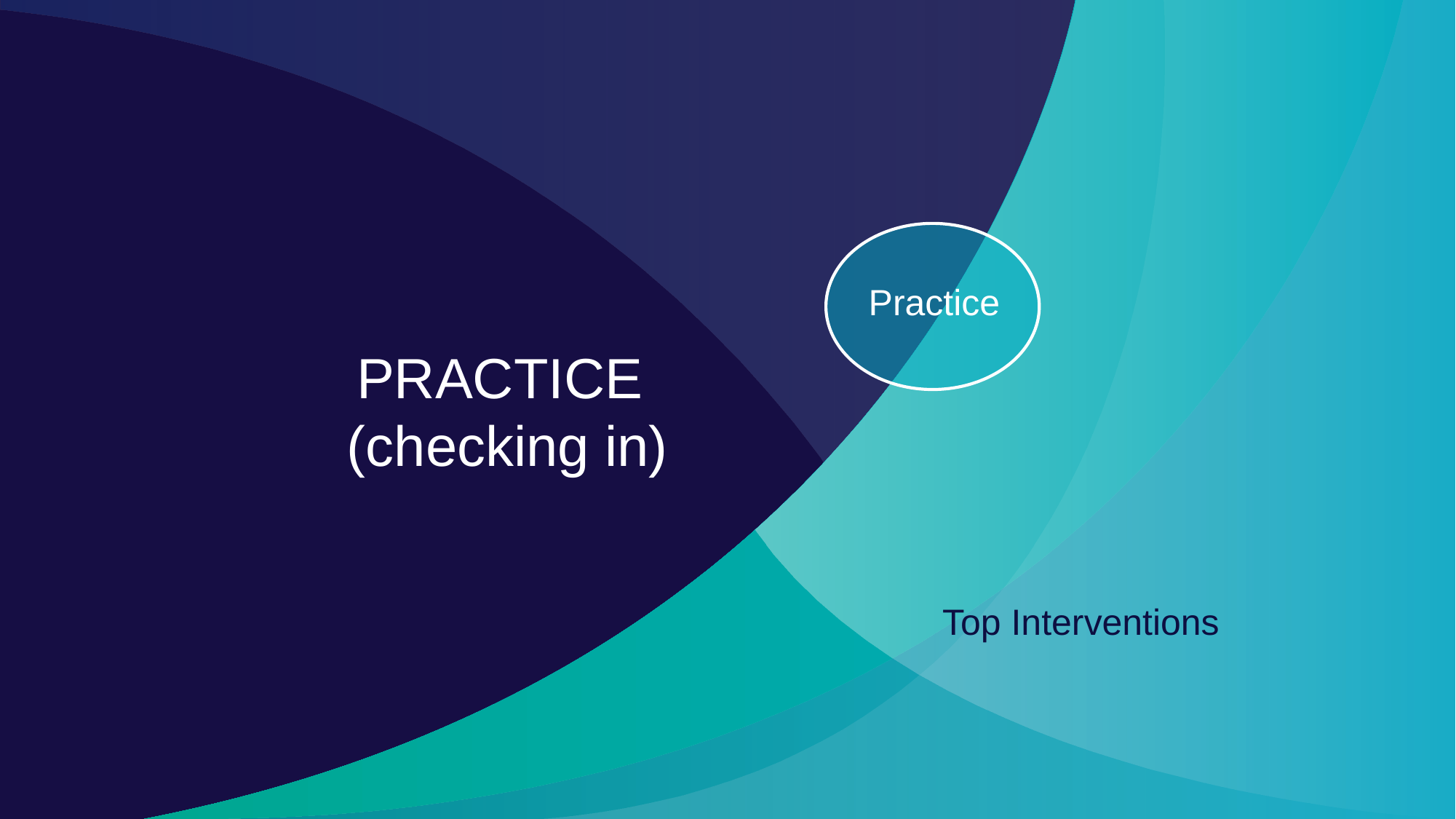

# PRACTICE (checking in)

Practice
Top Interventions